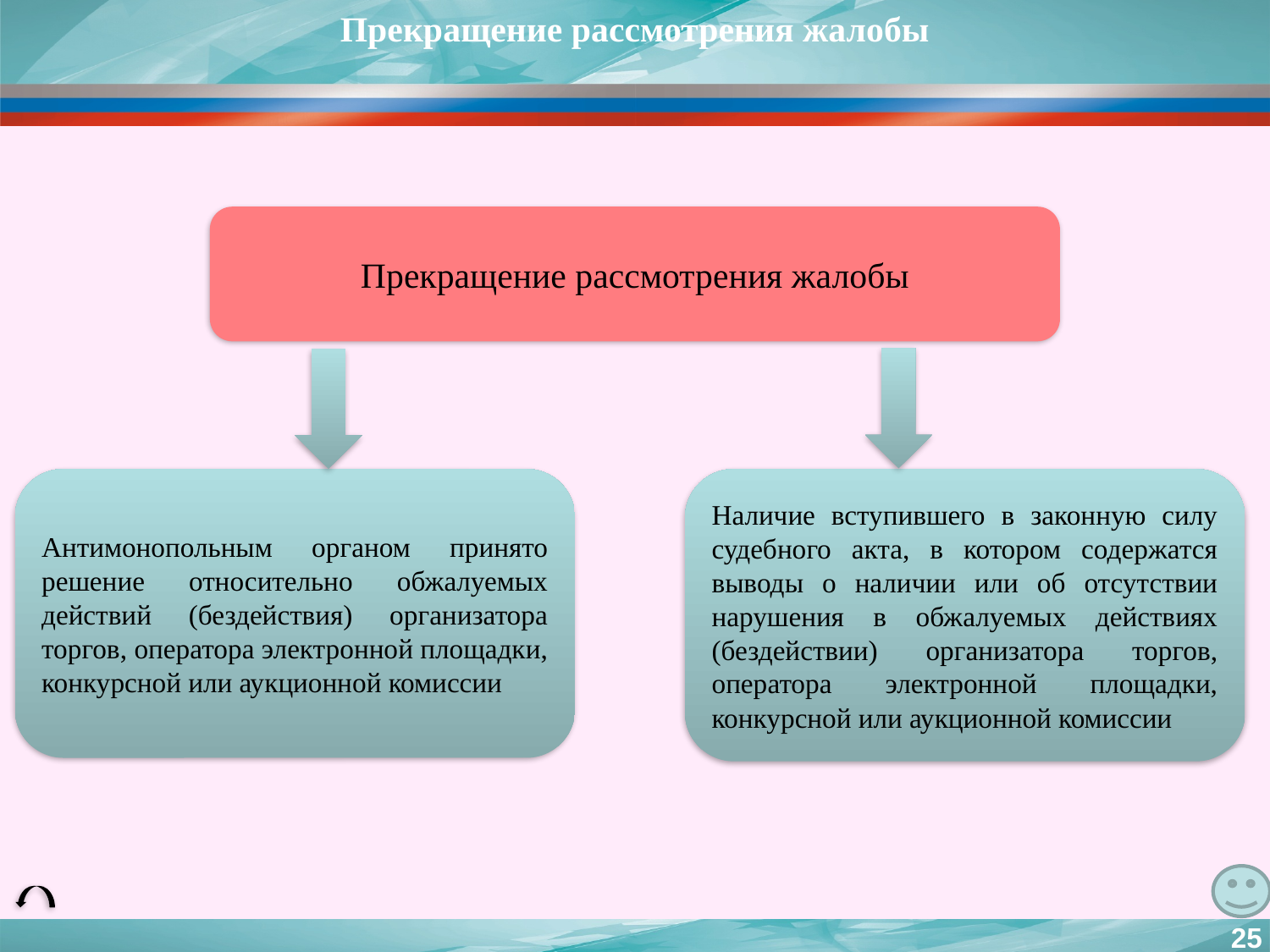

Прекращение рассмотрения жалобы
Прекращение рассмотрения жалобы

Антимонопольным органом принято решение относительно обжалуемых действий (бездействия) организатора торгов, оператора электронной площадки, конкурсной или аукционной комиссии
Наличие вступившего в законную силу судебного акта, в котором содержатся выводы о наличии или об отсутствии нарушения в обжалуемых действиях (бездействии) организатора торгов, оператора электронной площадки, конкурсной или аукционной комиссии

25